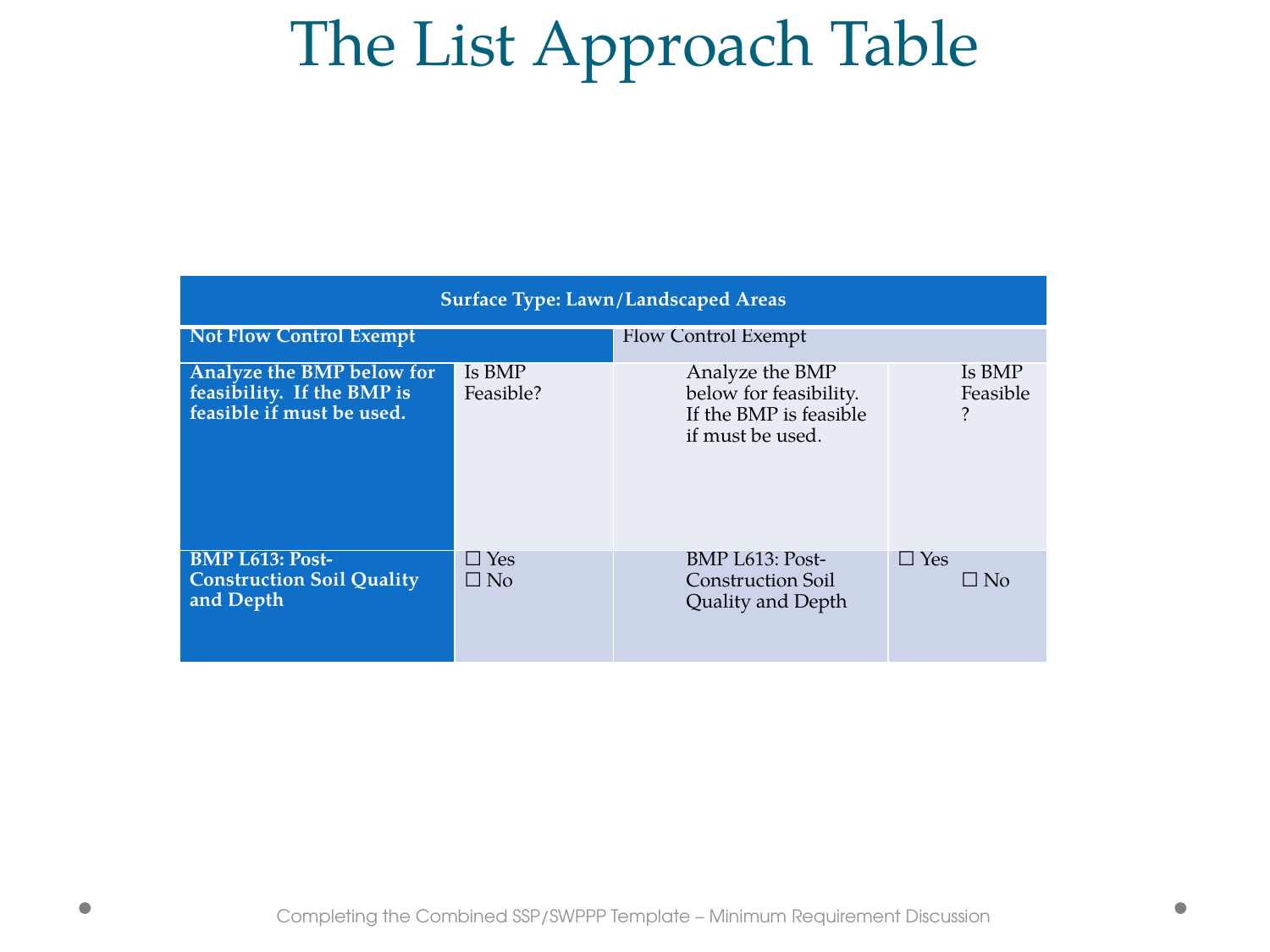

# The List Approach Table
| Surface Type: Lawn/Landscaped Areas |  |  |  |
| --- | --- | --- | --- |
| Not Flow Control Exempt |  | Flow Control Exempt |  |
| Analyze the BMP below for feasibility. If the BMP is feasible if must be used. | Is BMP Feasible? | Analyze the BMP below for feasibility. If the BMP is feasible if must be used. | Is BMP Feasible? |
| BMP L613: Post-Construction Soil Quality and Depth | ☐ Yes ☐ No | BMP L613: Post-Construction Soil Quality and Depth | ☐ Yes ☐ No |
Completing the Combined SSP/SWPPP Template – Minimum Requirement Discussion